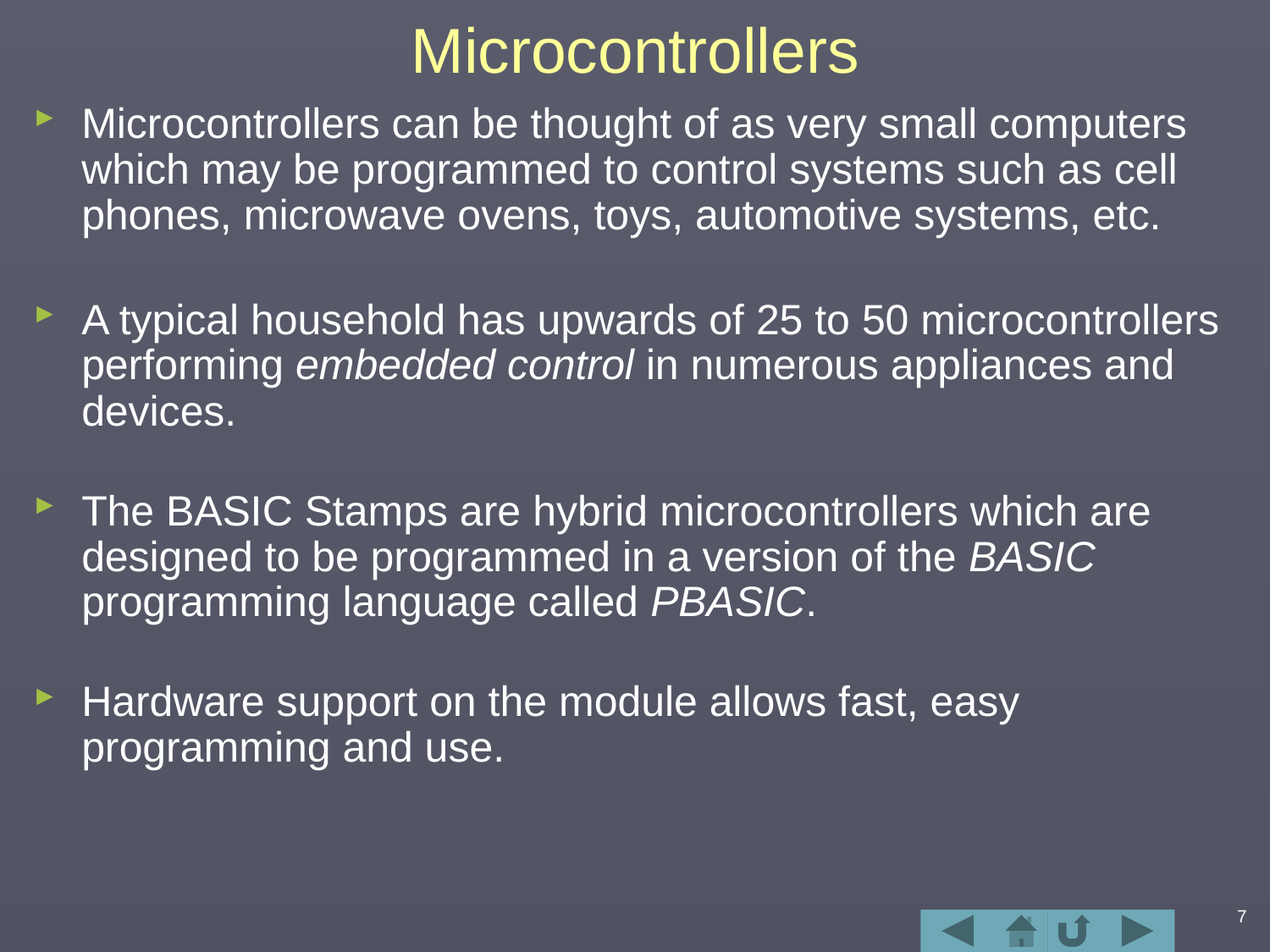

# Microcontrollers
Microcontrollers can be thought of as very small computers which may be programmed to control systems such as cell phones, microwave ovens, toys, automotive systems, etc.
A typical household has upwards of 25 to 50 microcontrollers performing embedded control in numerous appliances and devices.
The BASIC Stamps are hybrid microcontrollers which are designed to be programmed in a version of the BASIC programming language called PBASIC.
Hardware support on the module allows fast, easy programming and use.

7